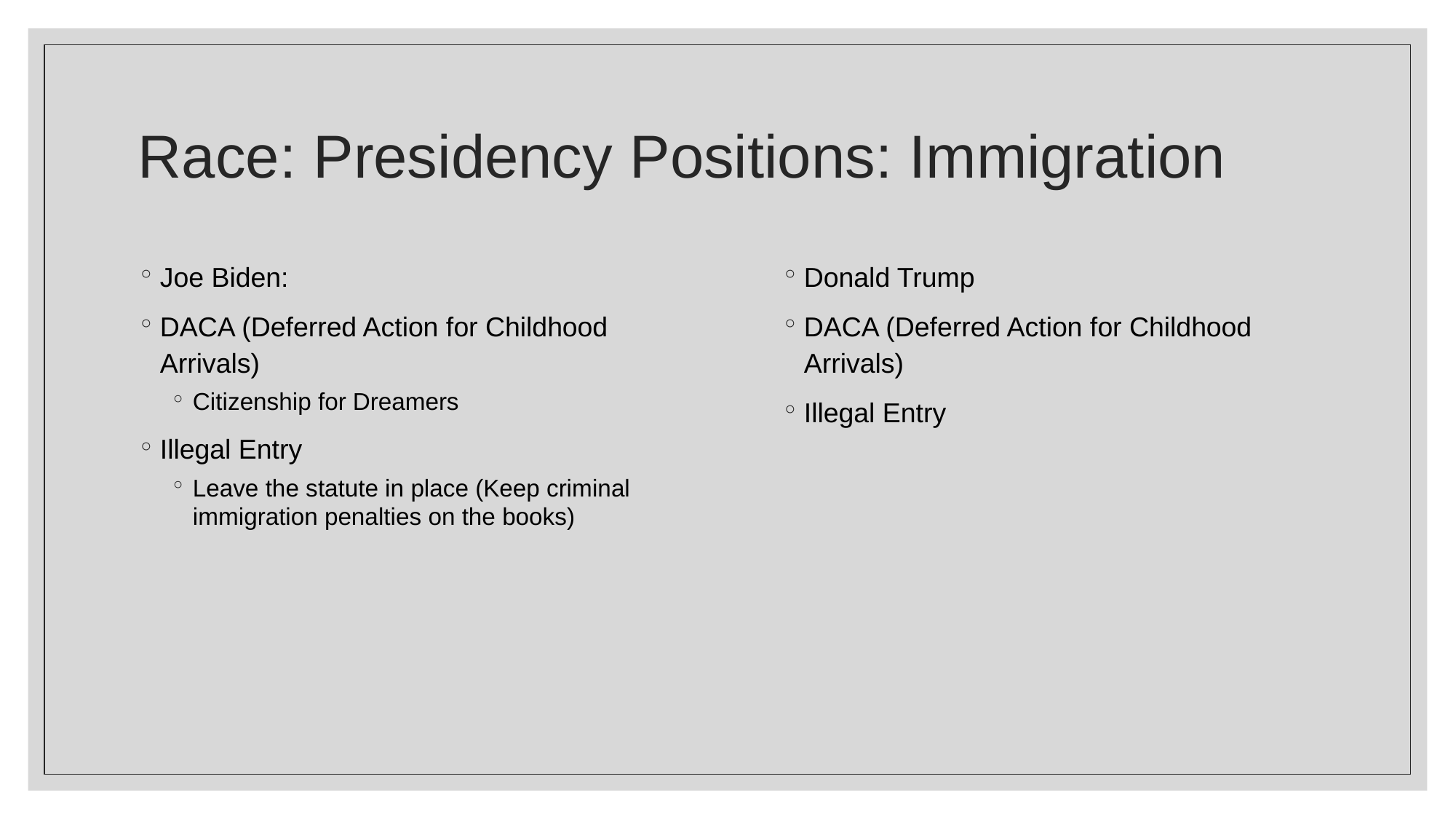

# Race: Presidency Positions: Immigration
Joe Biden:
DACA (Deferred Action for Childhood Arrivals)
Citizenship for Dreamers
Illegal Entry
Leave the statute in place (Keep criminal immigration penalties on the books)
Donald Trump
DACA (Deferred Action for Childhood Arrivals)
Illegal Entry